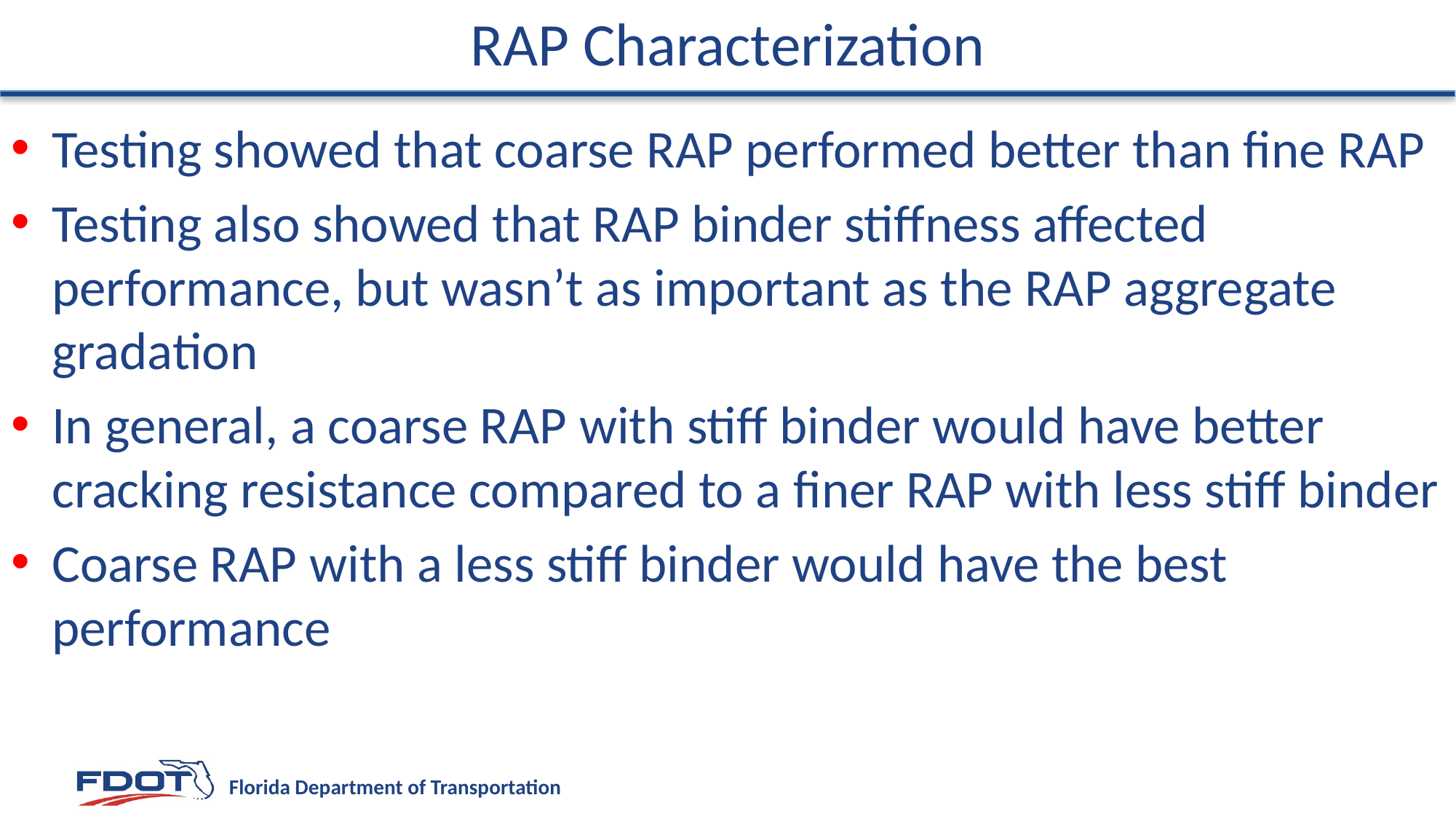

# RAP Characterization
Testing showed that coarse RAP performed better than fine RAP
Testing also showed that RAP binder stiffness affected performance, but wasn’t as important as the RAP aggregate gradation
In general, a coarse RAP with stiff binder would have better cracking resistance compared to a finer RAP with less stiff binder
Coarse RAP with a less stiff binder would have the best performance